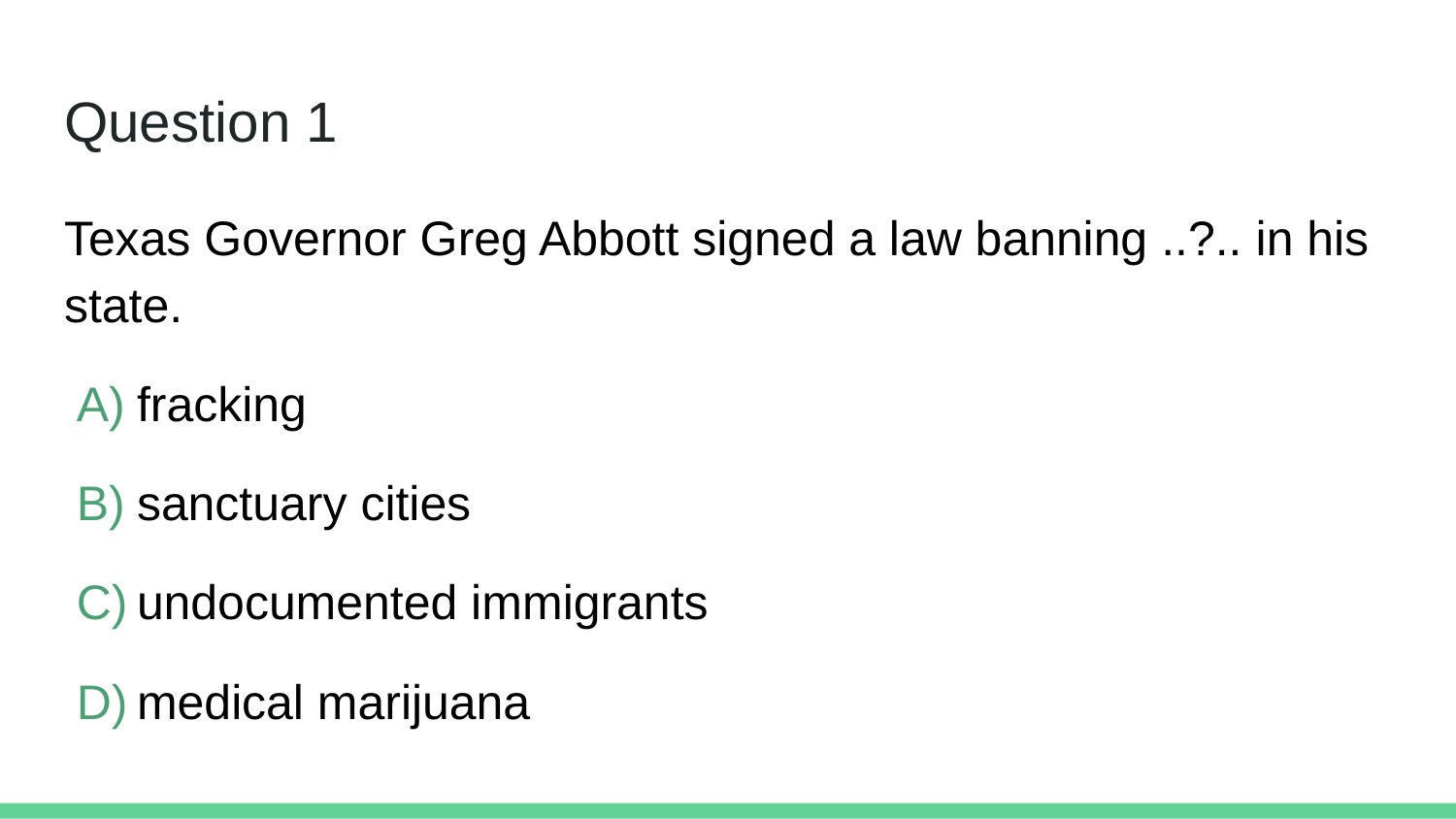

# Question 1
Texas Governor Greg Abbott signed a law banning ..?.. in his state.
fracking
sanctuary cities
undocumented immigrants
medical marijuana